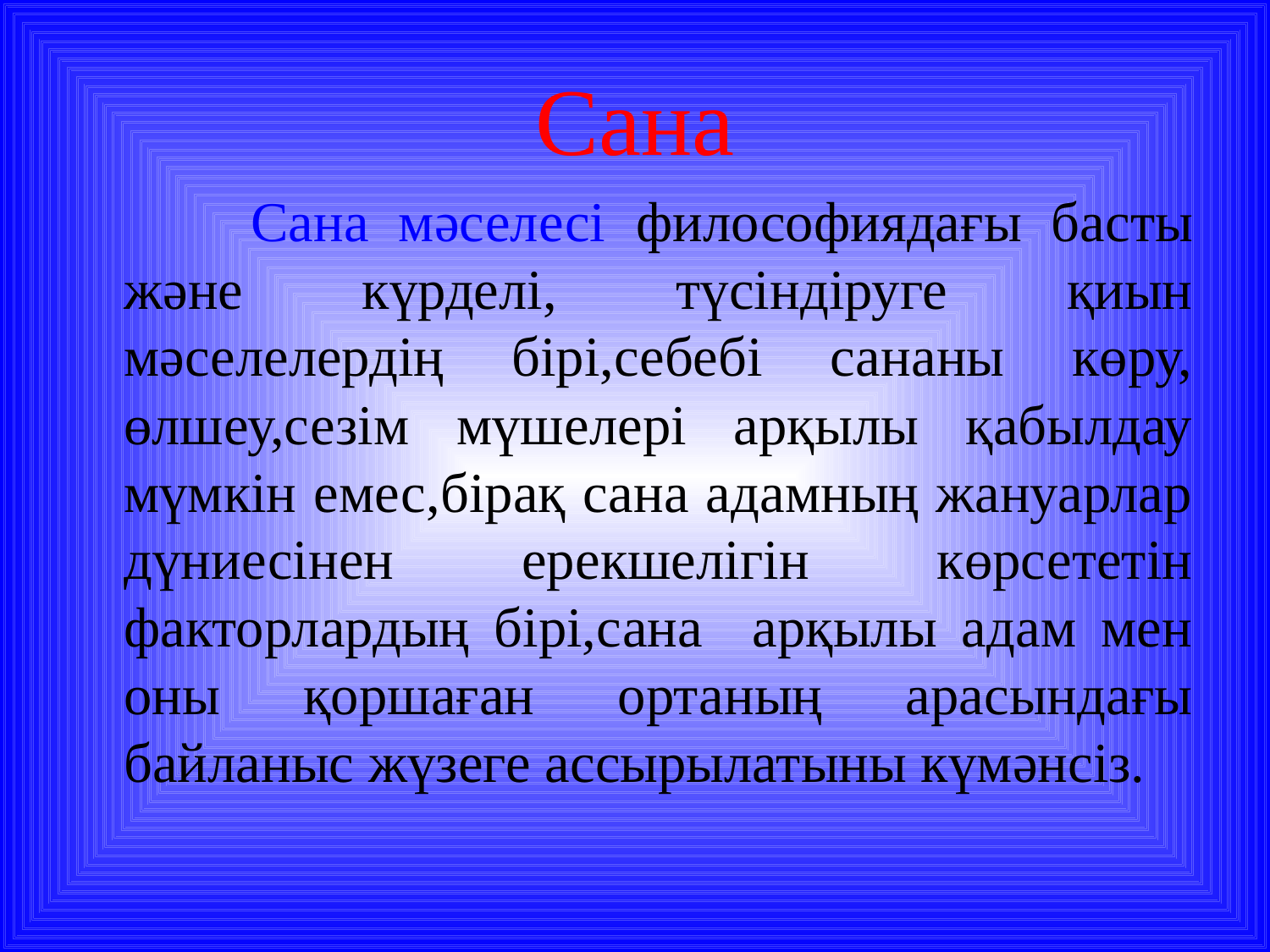

# Сана
		Сана мәселесі философиядағы басты және күрделі, түсіндіруге қиын мәселелердің бірі,себебі сананы көру, өлшеу,сезім мүшелері арқылы қабылдау мүмкін емес,бірақ сана адамның жануарлар дүниесінен ерекшелігін көрсететін факторлардың бірі,сана  арқылы адам мен оны қоршаған ортаның арасындағы байланыс жүзеге ассырылатыны күмәнсіз.